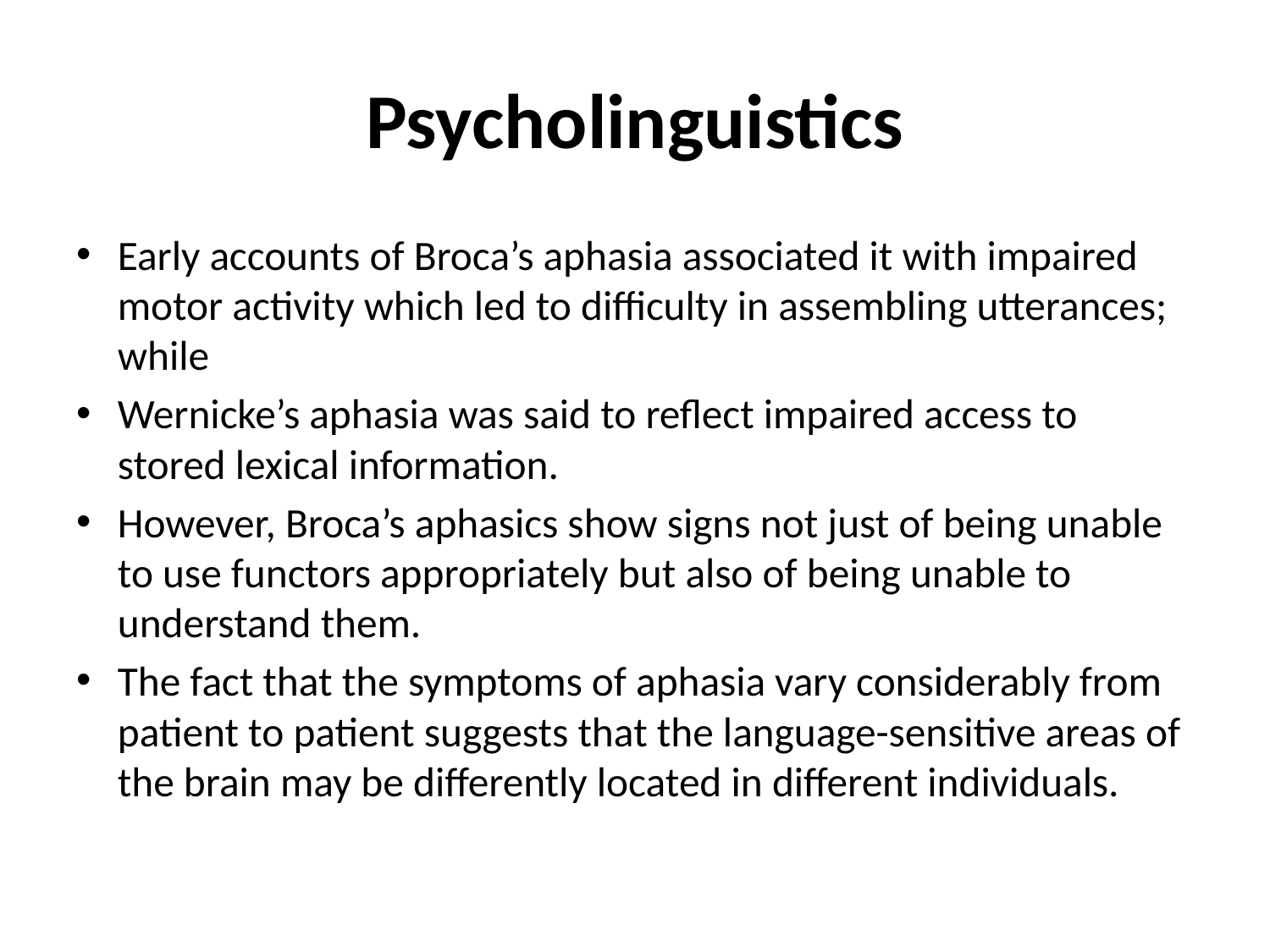

# Psycholinguistics
Early accounts of Broca’s aphasia associated it with impaired motor activity which led to difficulty in assembling utterances; while
Wernicke’s aphasia was said to reflect impaired access to stored lexical information.
However, Broca’s aphasics show signs not just of being unable to use functors appropriately but also of being unable to understand them.
The fact that the symptoms of aphasia vary considerably from patient to patient suggests that the language-sensitive areas of the brain may be differently located in different individuals.